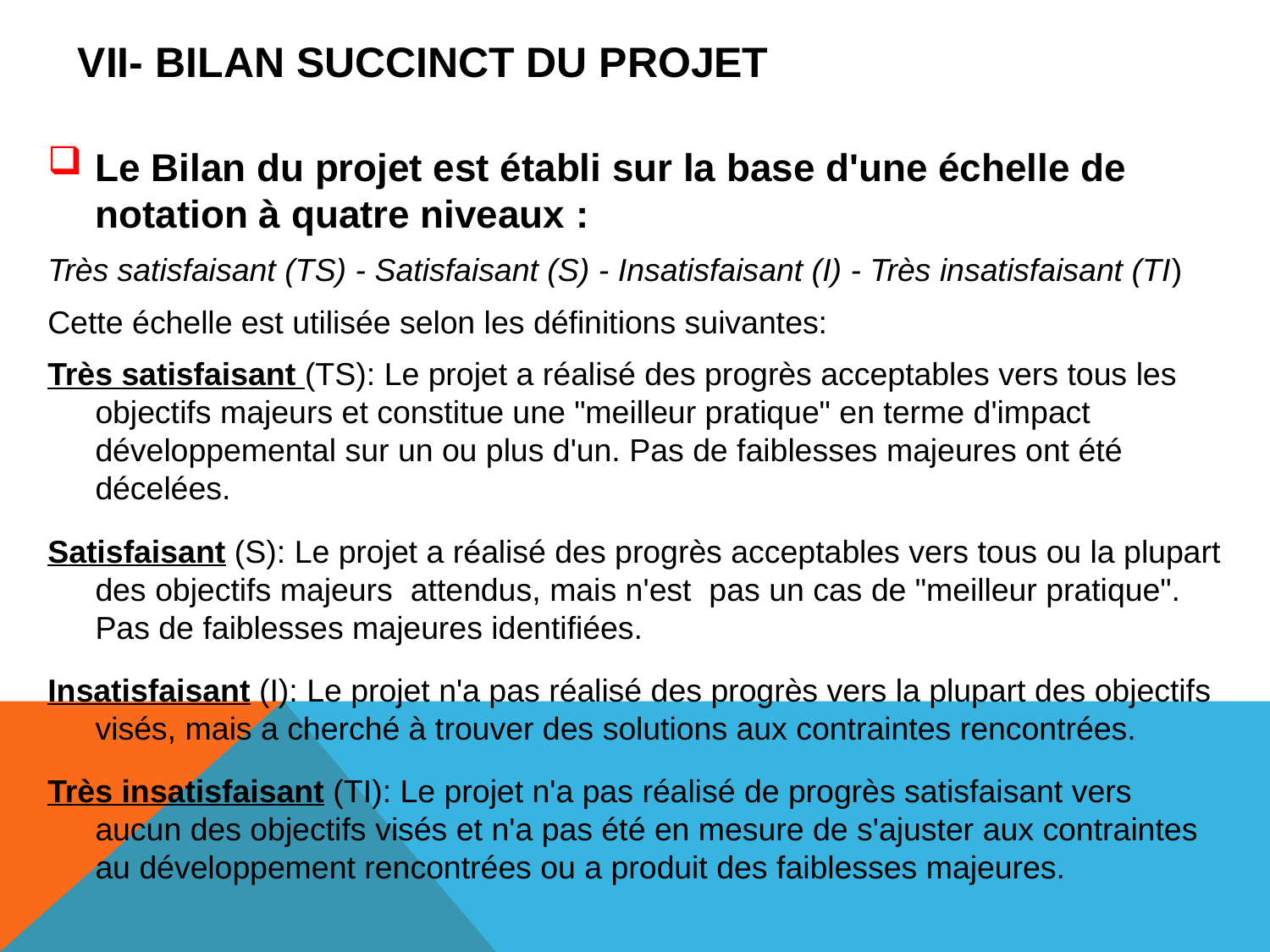

# Vii- BILAN SUCCINCT DU PROJET
Le Bilan du projet est établi sur la base d'une échelle de notation à quatre niveaux :
Très satisfaisant (TS) - Satisfaisant (S) - Insatisfaisant (I) - Très insatisfaisant (TI)
Cette échelle est utilisée selon les définitions suivantes:
Très satisfaisant (TS): Le projet a réalisé des progrès acceptables vers tous les objectifs majeurs et constitue une "meilleur pratique" en terme d'impact développemental sur un ou plus d'un. Pas de faiblesses majeures ont été décelées.
Satisfaisant (S): Le projet a réalisé des progrès acceptables vers tous ou la plupart des objectifs majeurs  attendus, mais n'est  pas un cas de "meilleur pratique". Pas de faiblesses majeures identifiées.
Insatisfaisant (I): Le projet n'a pas réalisé des progrès vers la plupart des objectifs visés, mais a cherché à trouver des solutions aux contraintes rencontrées.
Très insatisfaisant (TI): Le projet n'a pas réalisé de progrès satisfaisant vers aucun des objectifs visés et n'a pas été en mesure de s'ajuster aux contraintes au développement rencontrées ou a produit des faiblesses majeures.